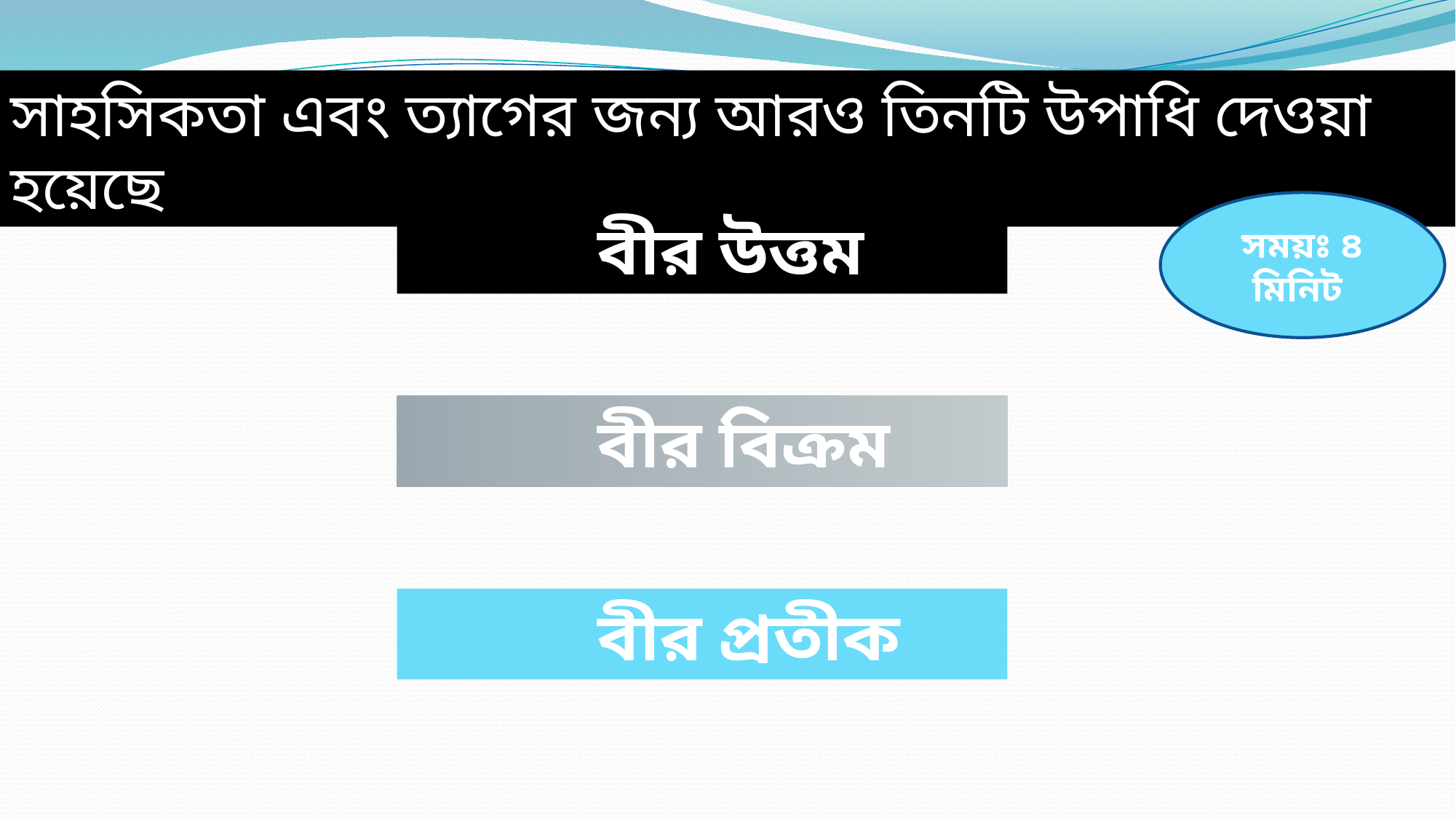

সাহসিকতা এবং ত্যাগের জন্য আরও তিনটি উপাধি দেওয়া হয়েছে
সময়ঃ ৪ মিনিট
           বীর উত্তম
           বীর বিক্রম
           বীর প্রতীক